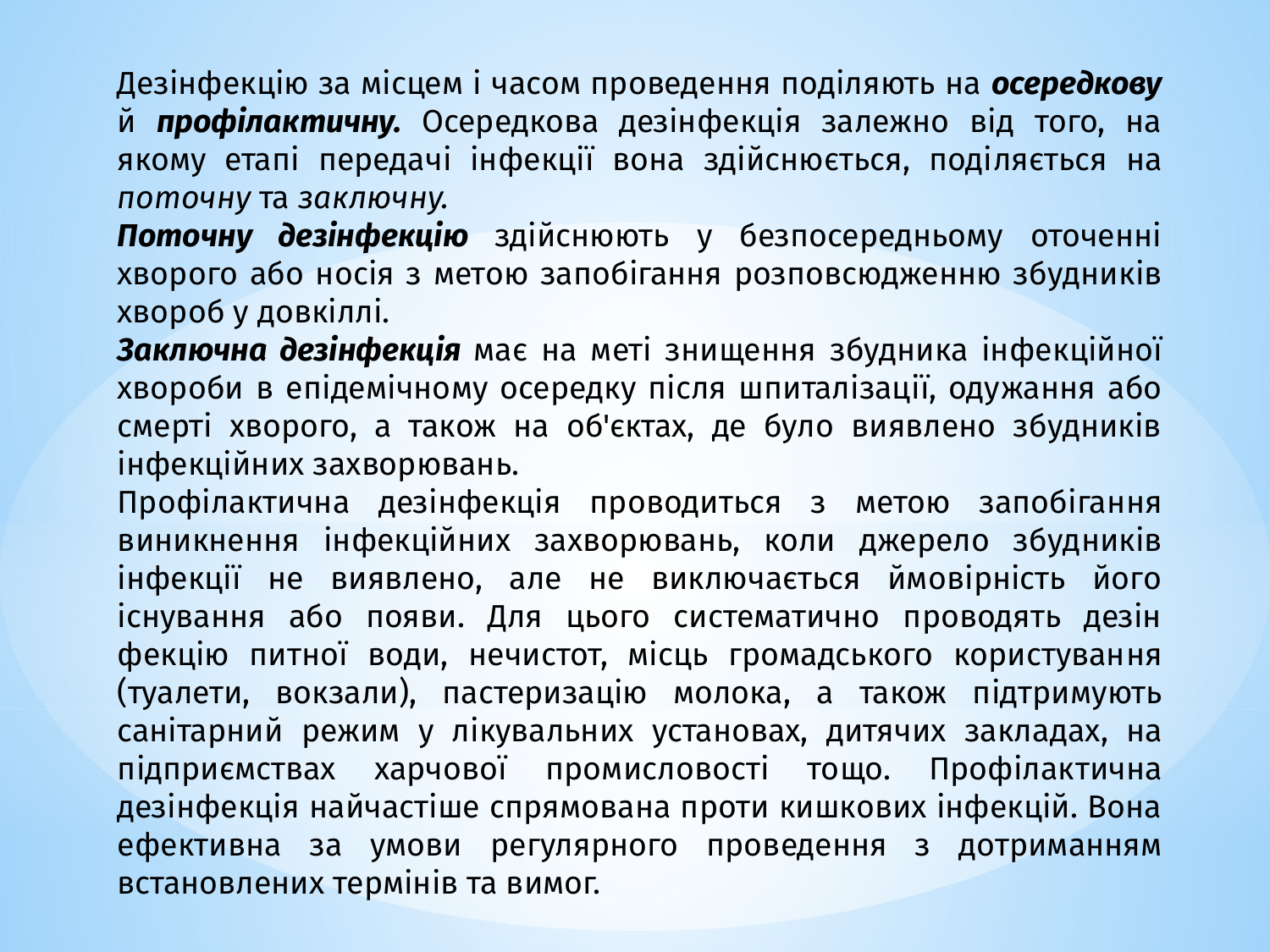

Дезінфекцію за місцем і часом проведення поділяють на осередкову й профілактичну. Осередкова дезінфекція залежно від того, на якому етапі передачі інфекції вона здійснюється, поді­ляється на поточну та заключну.
Поточну дезінфекцію здійснюють у безпосередньому оточенні хворого або носія з метою запобігання розповсюдженню збудни­ків хвороб у довкіллі.
Заключна дезінфекція має на меті знищення збудника інфек­ційної хвороби в епідемічному осередку після шпиталізації, оду­жання або смерті хворого, а також на об'єктах, де було виявлено збудників інфекційних захворювань.
Профілактична дезінфекція проводиться з метою запобіган­ня виникнення інфекційних захворювань, коли джерело збуд­ників інфекції не виявлено, але не виключається ймовірність його існування або появи. Для цього систематично проводять дезін­фекцію питної води, нечистот, місць громадського користуван­ня (туалети, вокзали), пастеризацію молока, а також підтриму­ють санітарний режим у лікувальних установах, дитячих закла­дах, на підприємствах харчової промисловості тощо. Профілак­тична дезінфекція найчастіше спрямована проти кишкових інфекцій. Вона ефективна за умови регулярного проведення з до­триманням встановлених термінів та вимог.